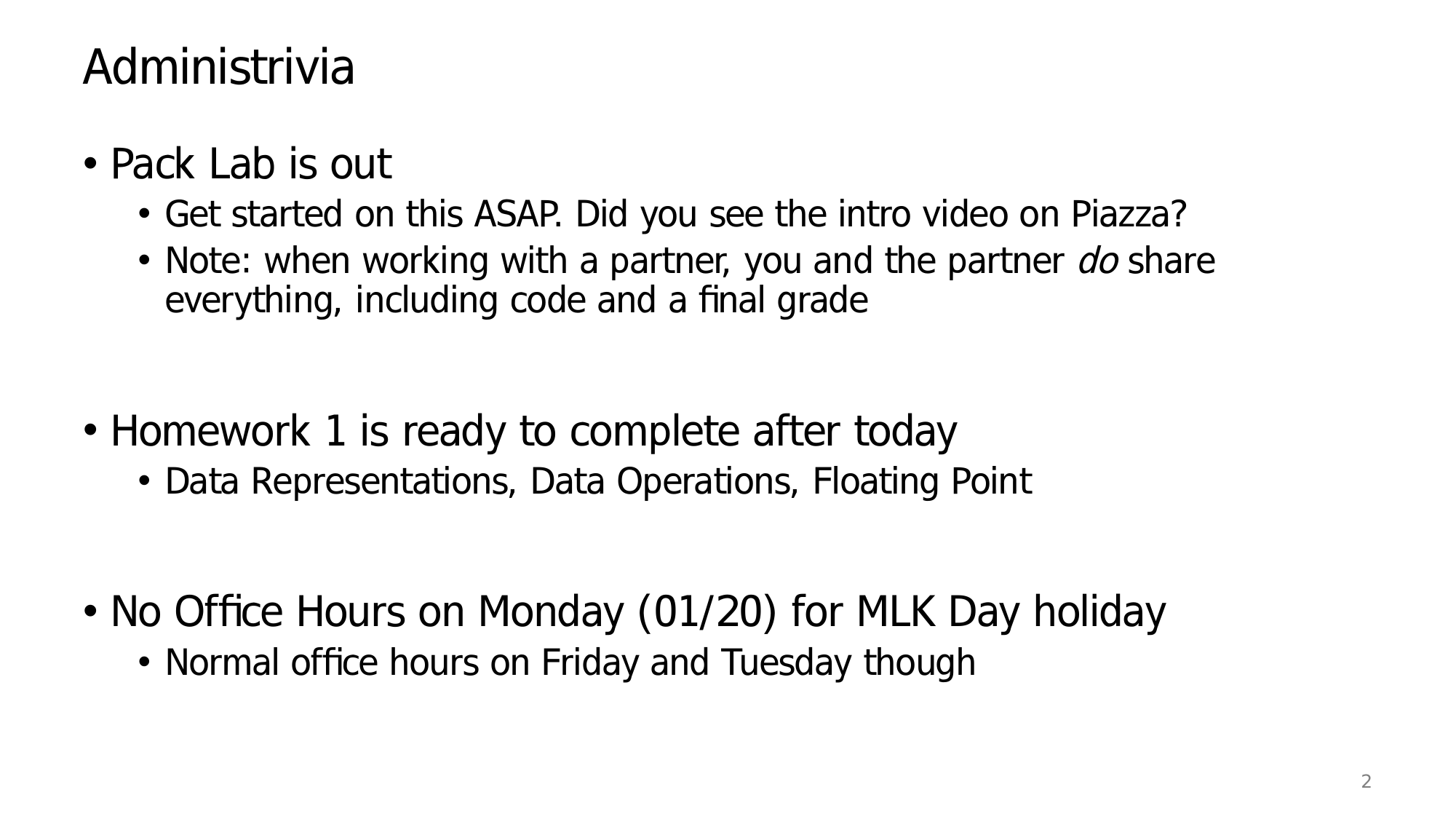

# Administrivia
Pack Lab is out
Get started on this ASAP. Did you see the intro video on Piazza?
Note: when working with a partner, you and the partner do share everything, including code and a final grade

Homework 1 is ready to complete after today
Data Representations, Data Operations, Floating Point

No Office Hours on Monday (01/20) for MLK Day holiday
Normal office hours on Friday and Tuesday though
2